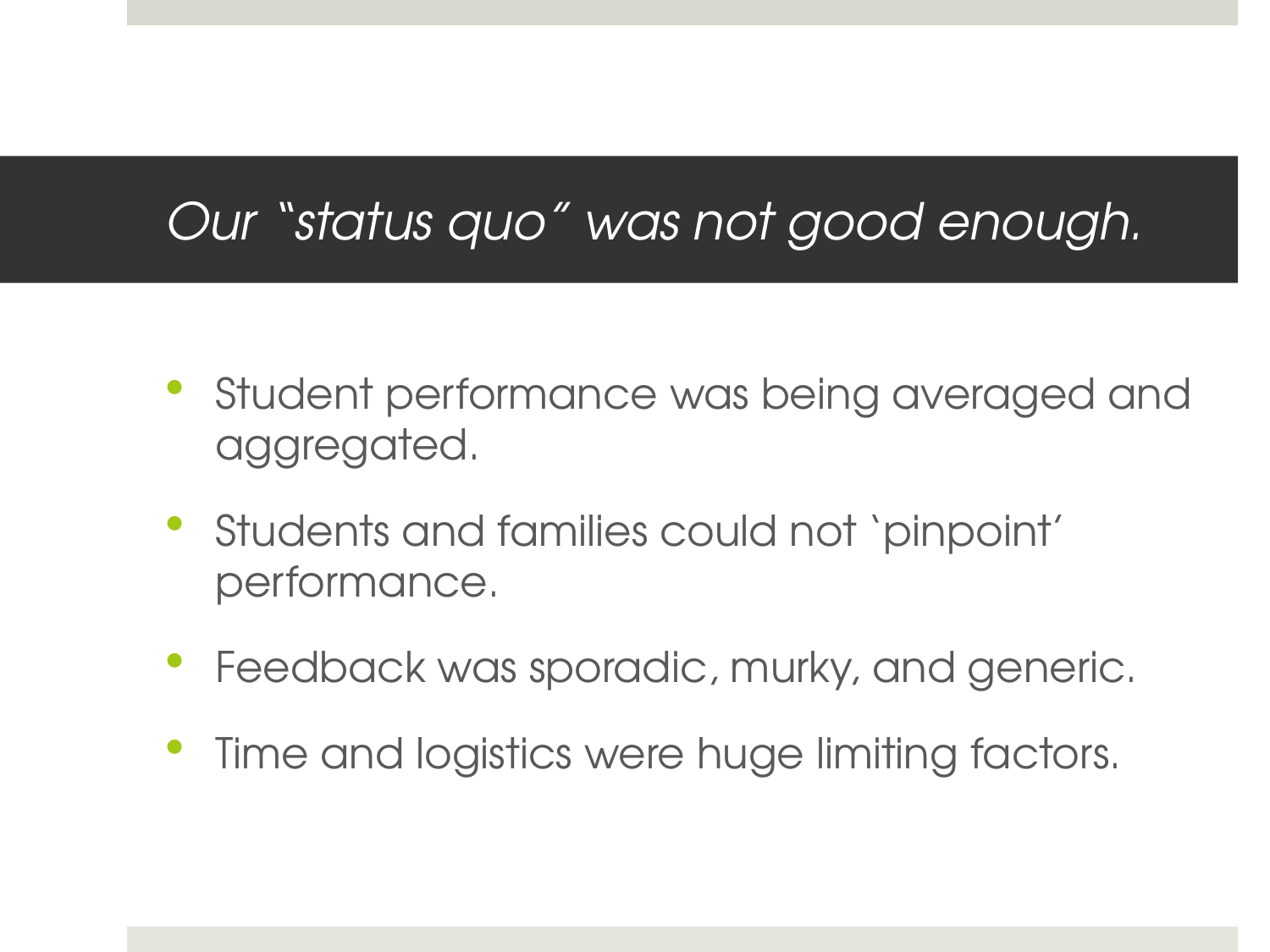

# Our “status quo” was not good enough.
Student performance was being averaged and aggregated.
Students and families could not ‘pinpoint’ performance.
Feedback was sporadic, murky, and generic.
Time and logistics were huge limiting factors.